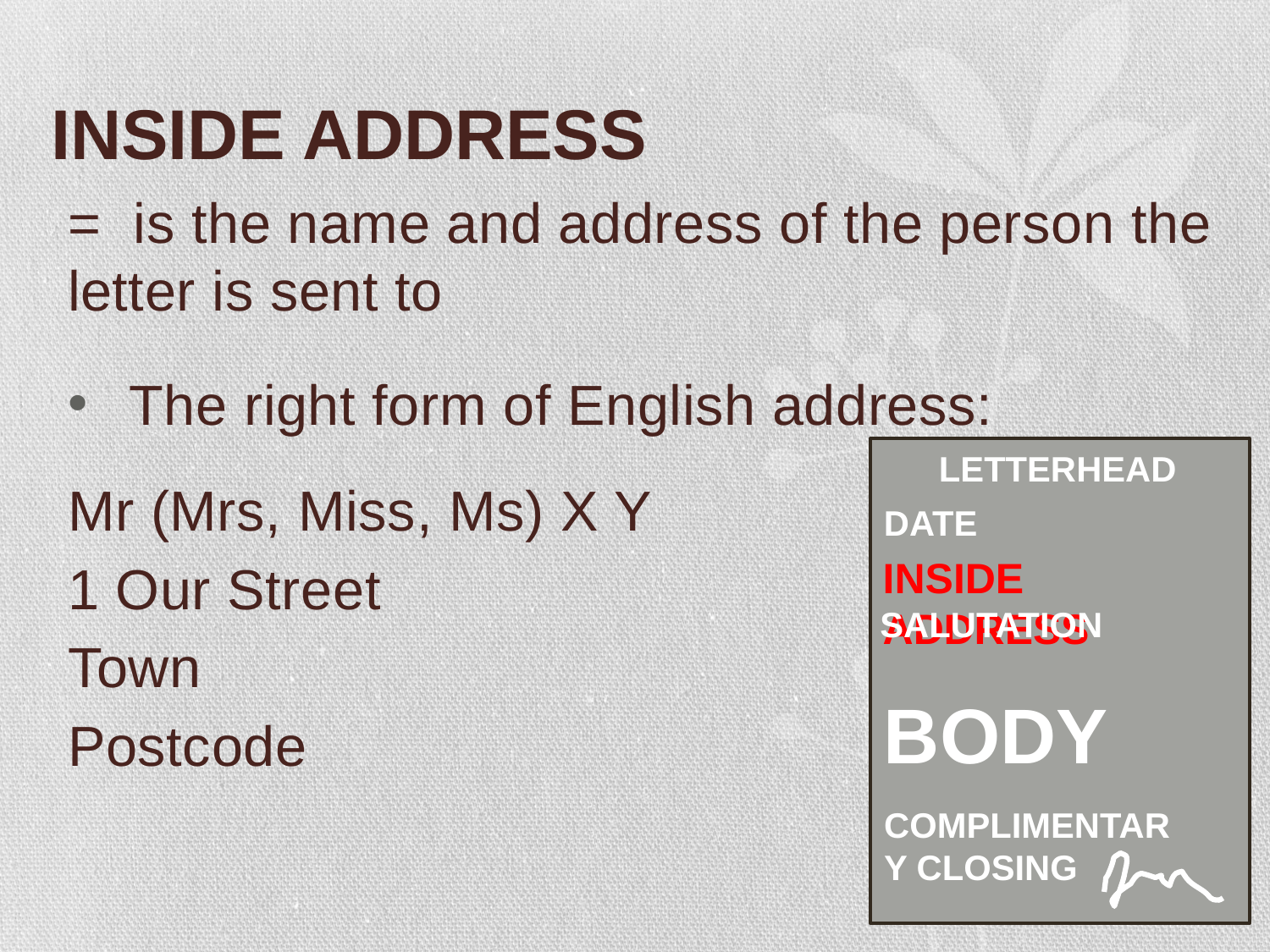

# INSIDE ADDRESS
=  is the name and address of the person the letter is sent to

The right form of English address:

Mr (Mrs, Miss, Ms) X Y
1 Our Street
Town
Postcode

LETTERHEAD
DATE
INSIDE ADDRESS
SALUTATION
BODY
COMPLIMENTARY CLOSING